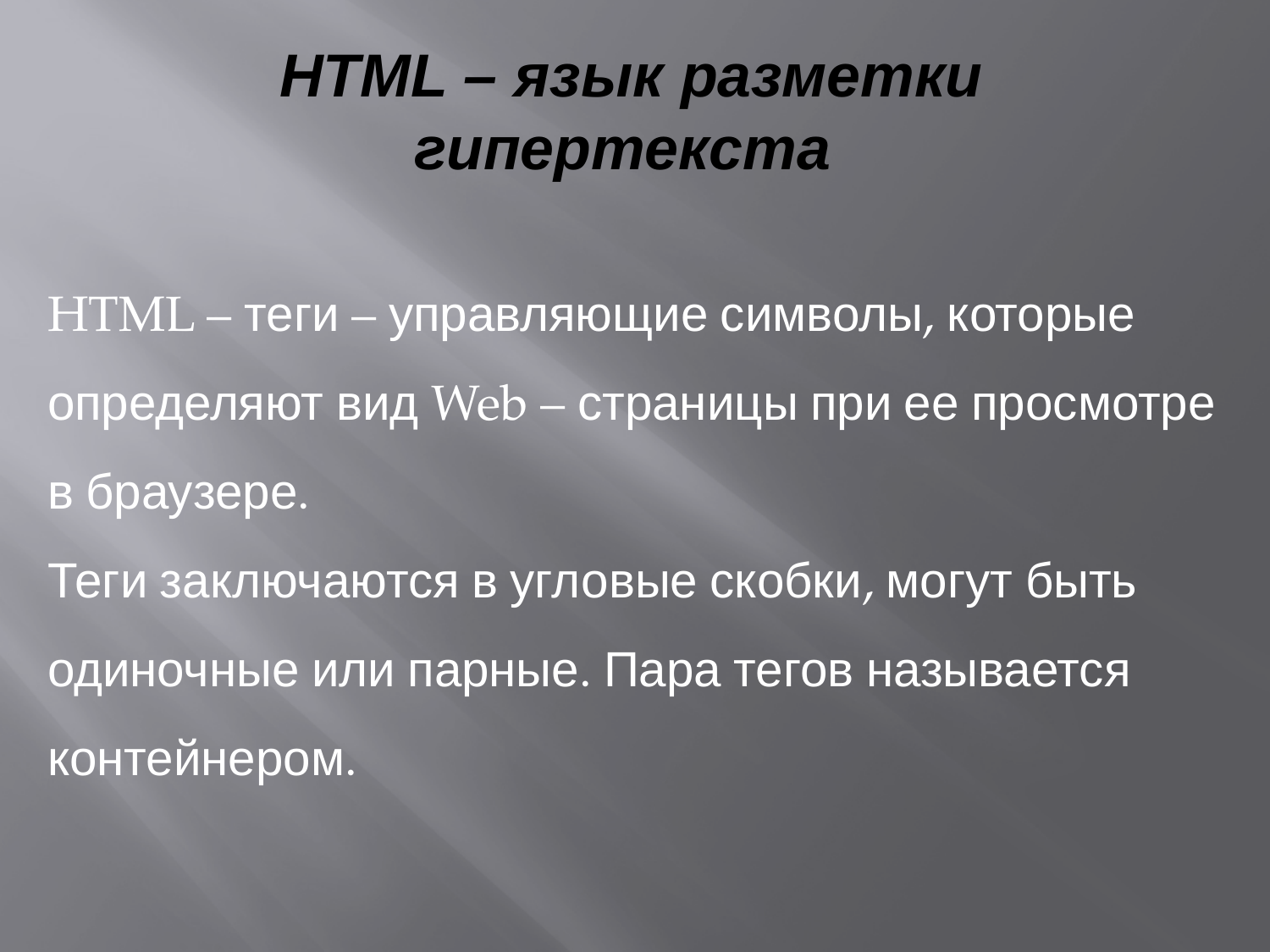

# HTML – язык разметки гипертекста
HTML – теги – управляющие символы, которые определяют вид Web – страницы при ее просмотре в браузере.
Теги заключаются в угловые скобки, могут быть одиночные или парные. Пара тегов называется контейнером.